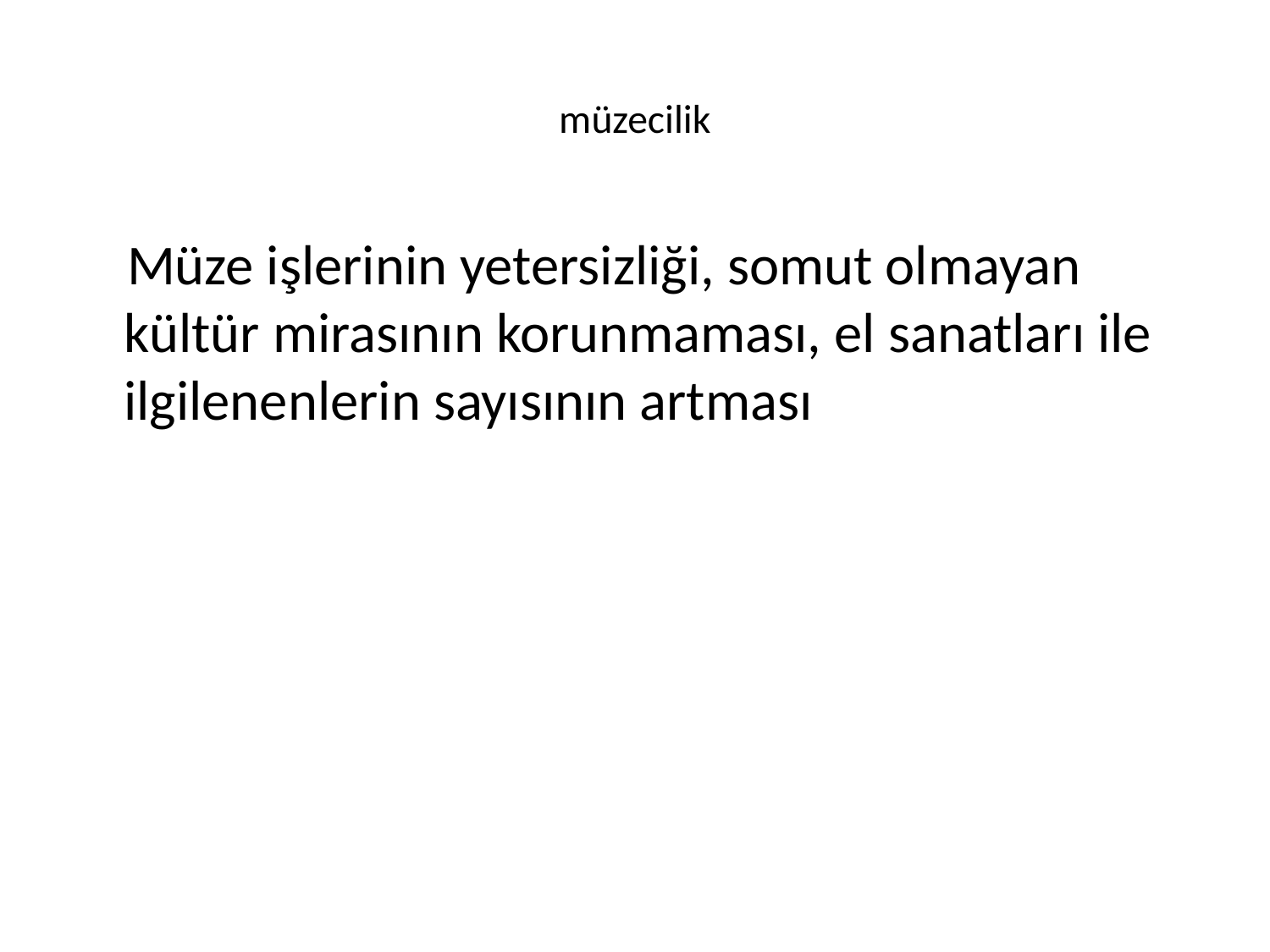

# müzecilik
    Müze işlerinin yetersizliği, somut olmayan kültür mirasının korunmaması, el sanatları ile ilgilenenlerin sayısının artması